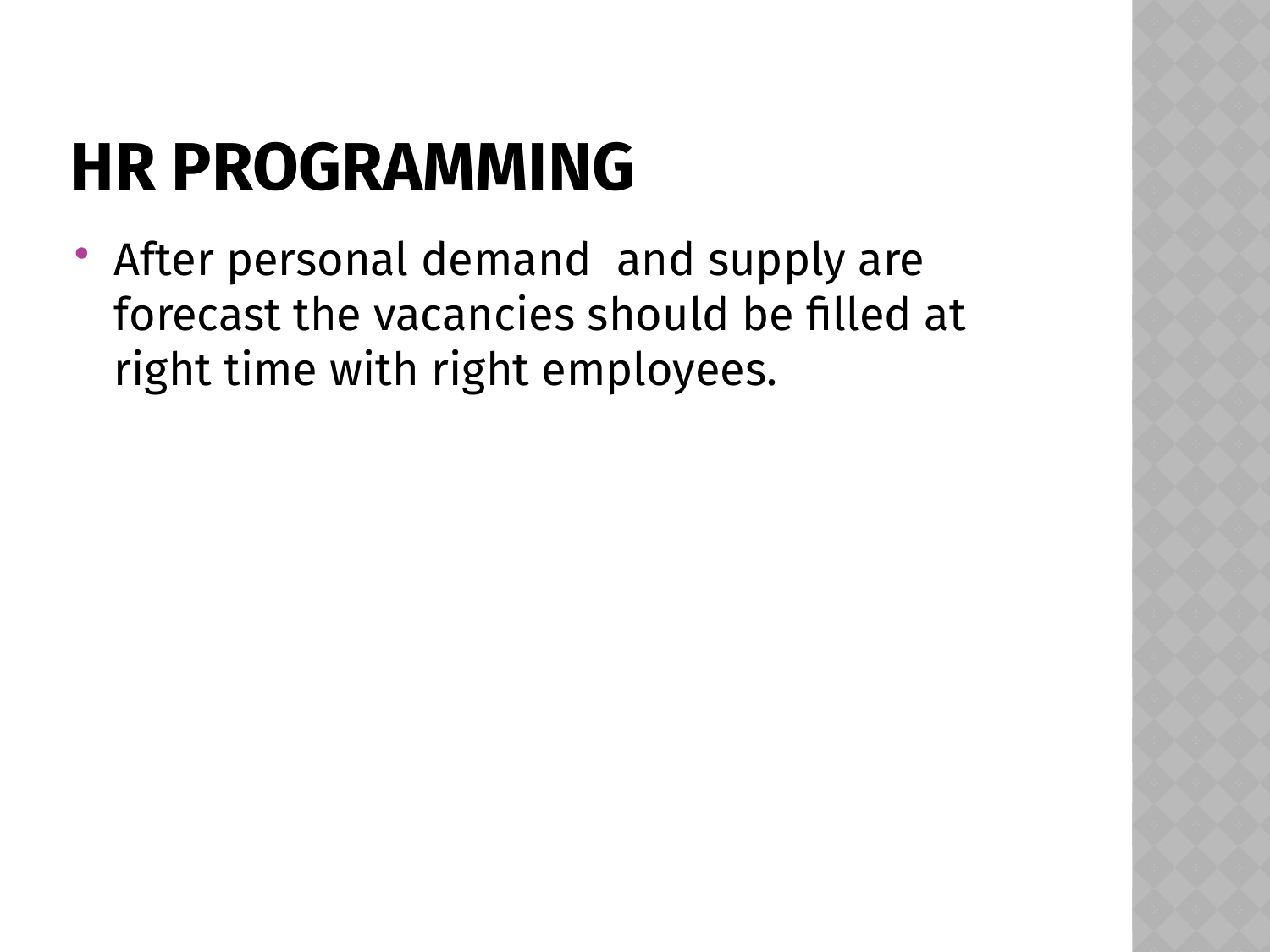

# HR programming
After personal demand  and supply are forecast the vacancies should be filled at right time with right employees.